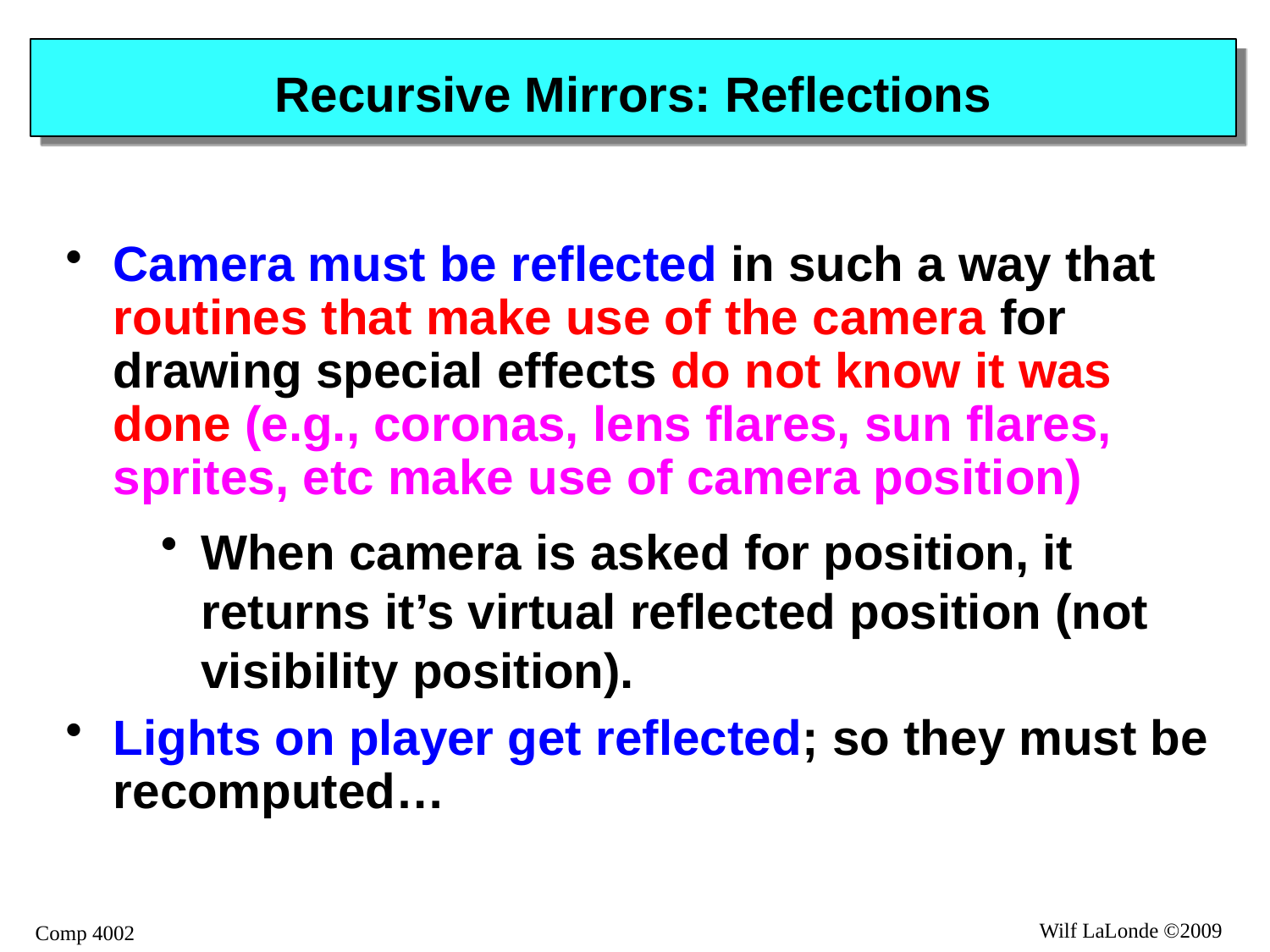

# Recursive Mirrors: Reflections
Camera must be reflected in such a way that routines that make use of the camera for drawing special effects do not know it was done (e.g., coronas, lens flares, sun flares, sprites, etc make use of camera position)
When camera is asked for position, it returns it’s virtual reflected position (not
visibility position).
Lights on player get reflected; so they must be recomputed…